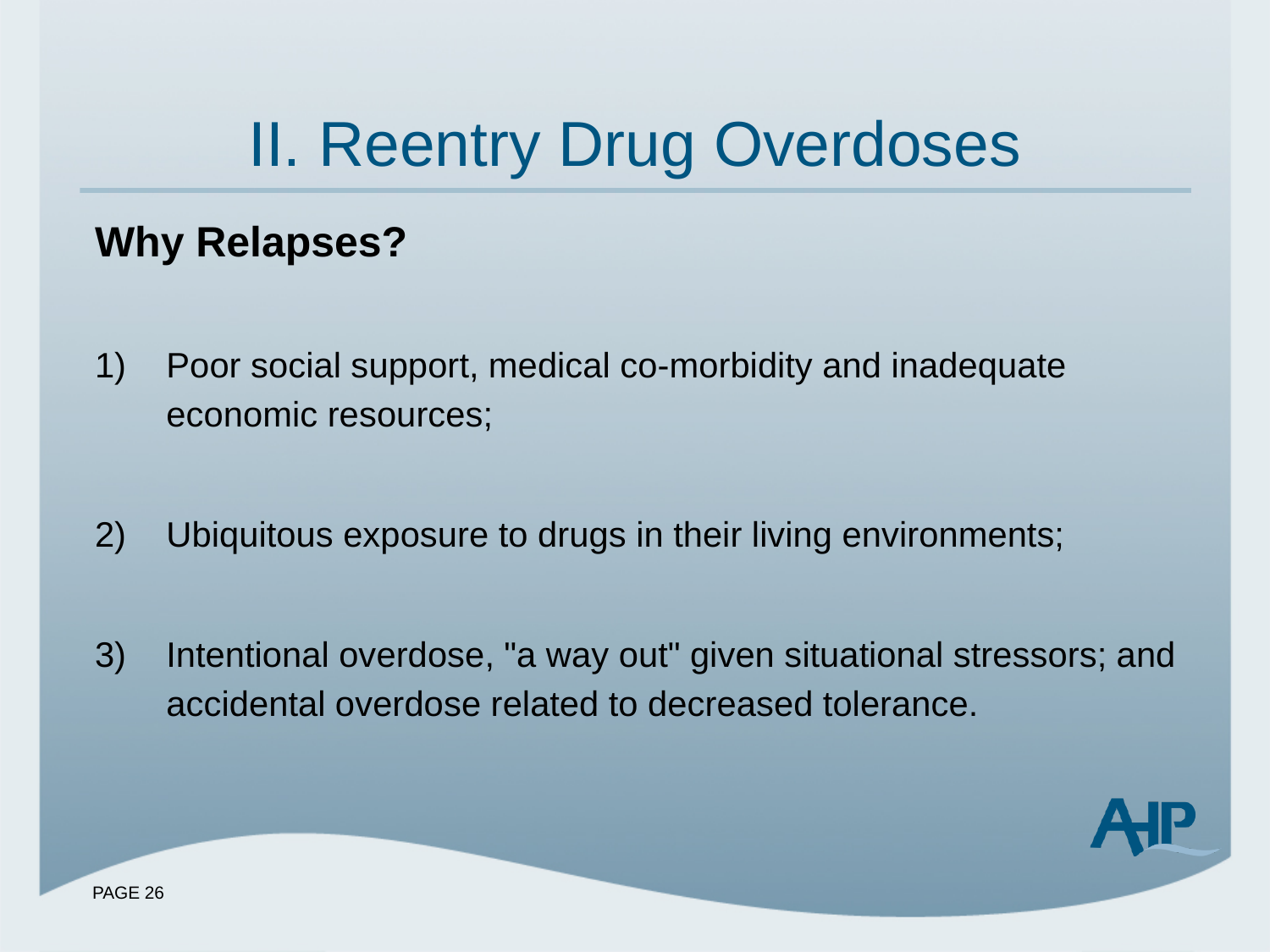

# II. Reentry Drug Overdoses
Why Relapses?

Poor social support, medical co-morbidity and inadequate economic resources;

Ubiquitous exposure to drugs in their living environments;

Intentional overdose, "a way out" given situational stressors; and accidental overdose related to decreased tolerance.